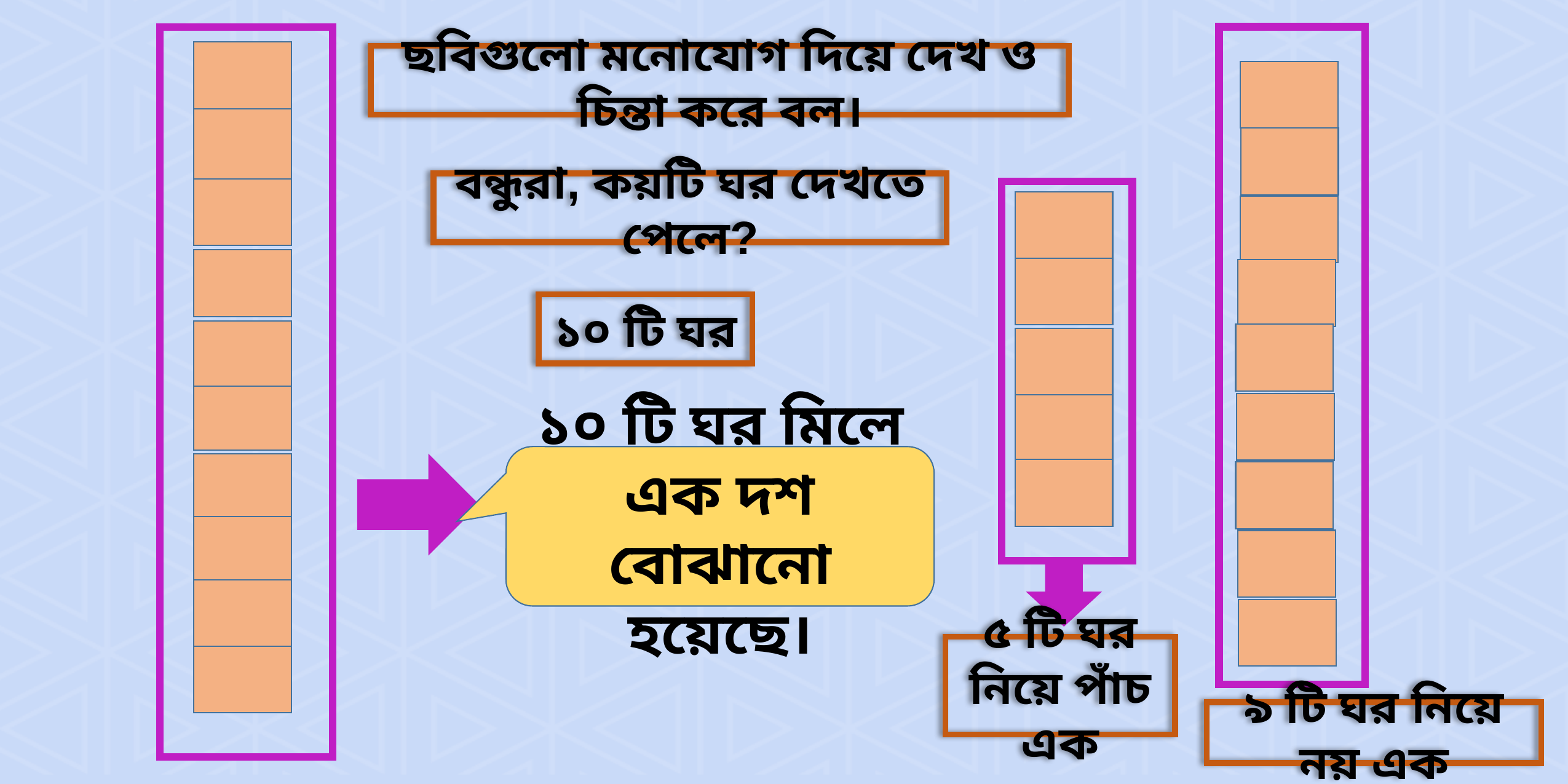

ছবিগুলো মনোযোগ দিয়ে দেখ ও চিন্তা করে বল।

বন্ধুরা, কয়টি ঘর দেখতে পেলে?

১০ টি ঘর

১০ টি ঘর মিলে এক দশ বোঝানো হয়েছে।

৫ টি ঘর নিয়ে পাঁচ এক

৯ টি ঘর নিয়ে নয় এক